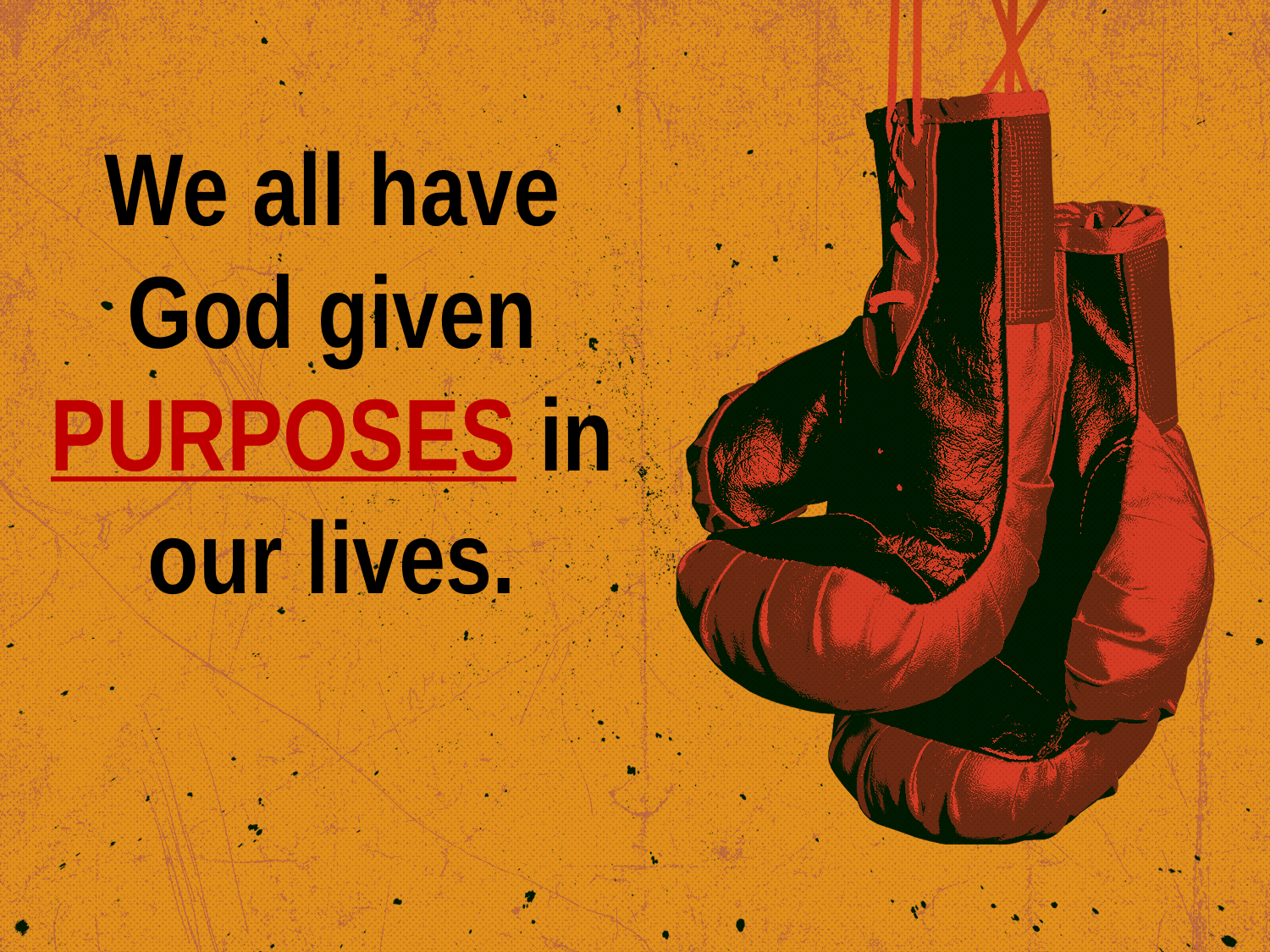

We all have God given PURPOSES in our lives.